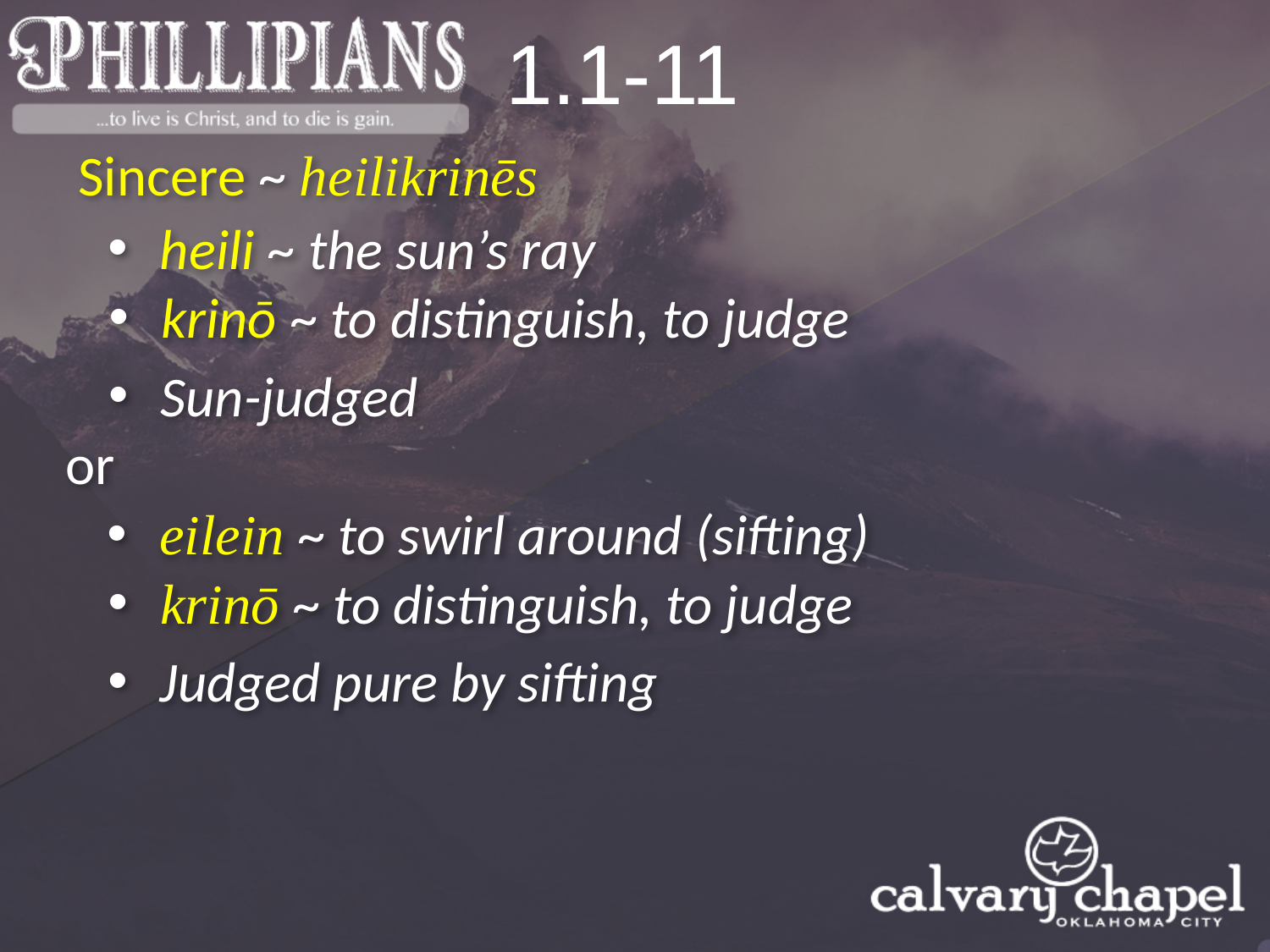

1.1-11
Sincere ~ heilikrinēs
 heili ~ the sun’s ray
 krinō ~ to distinguish, to judge
 Sun-judged
or
 eilein ~ to swirl around (sifting)
 krinō ~ to distinguish, to judge
 Judged pure by sifting